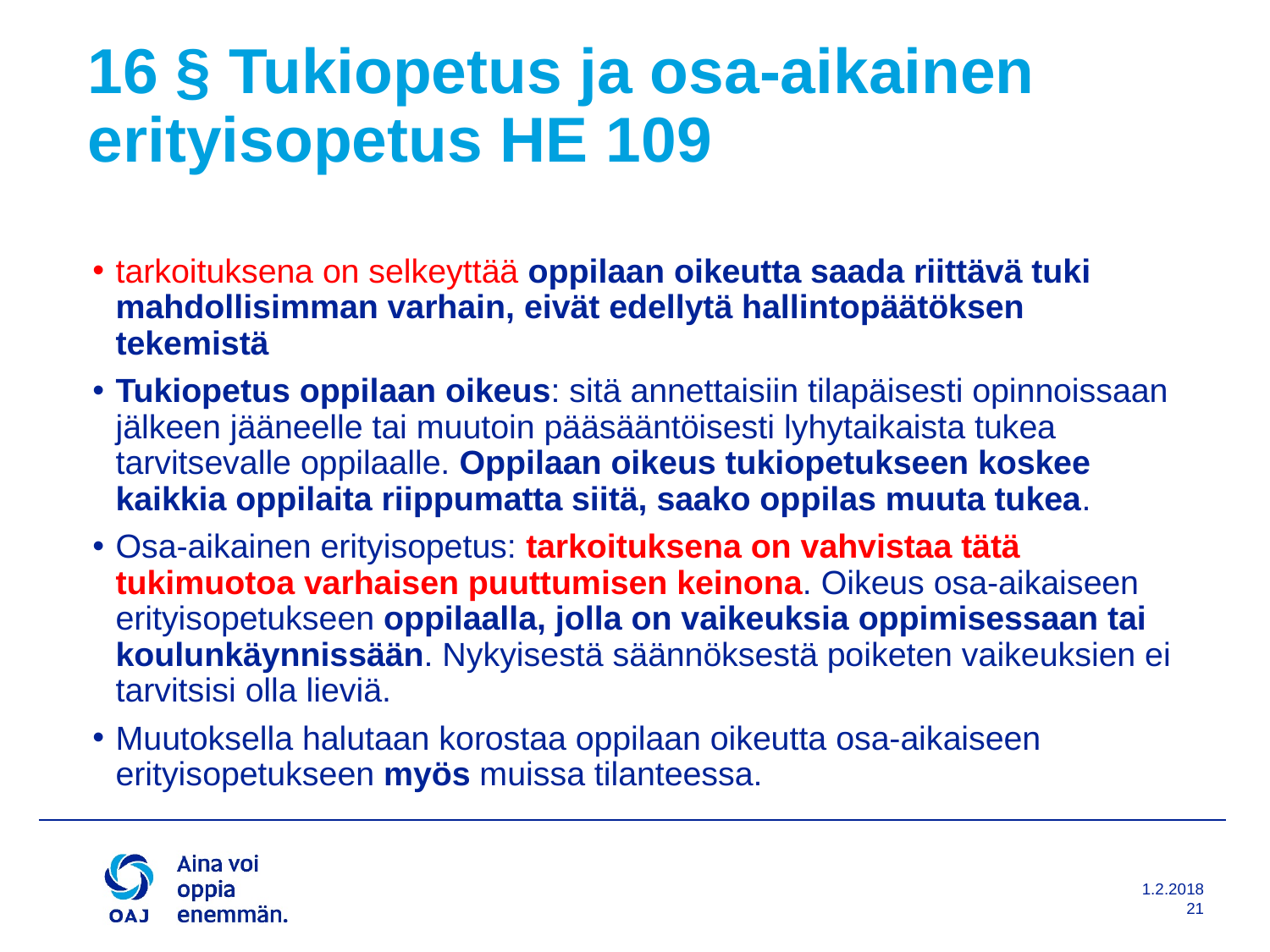

# 16 § Tukiopetus ja osa-aikainen erityisopetus HE 109
tarkoituksena on selkeyttää oppilaan oikeutta saada riittävä tuki mahdollisimman varhain, eivät edellytä hallintopäätöksen tekemistä
Tukiopetus oppilaan oikeus: sitä annettaisiin tilapäisesti opinnoissaan jälkeen jääneelle tai muutoin pääsääntöisesti lyhytaikaista tukea tarvitsevalle oppilaalle. Oppilaan oikeus tukiopetukseen koskee kaikkia oppilaita riippumatta siitä, saako oppilas muuta tukea.
Osa-aikainen erityisopetus: tarkoituksena on vahvistaa tätä tukimuotoa varhaisen puuttumisen keinona. Oikeus osa-aikaiseen erityisopetukseen oppilaalla, jolla on vaikeuksia oppimisessaan tai koulunkäynnissään. Nykyisestä säännöksestä poiketen vaikeuksien ei tarvitsisi olla lieviä.
Muutoksella halutaan korostaa oppilaan oikeutta osa-aikaiseen erityisopetukseen myös muissa tilanteessa.